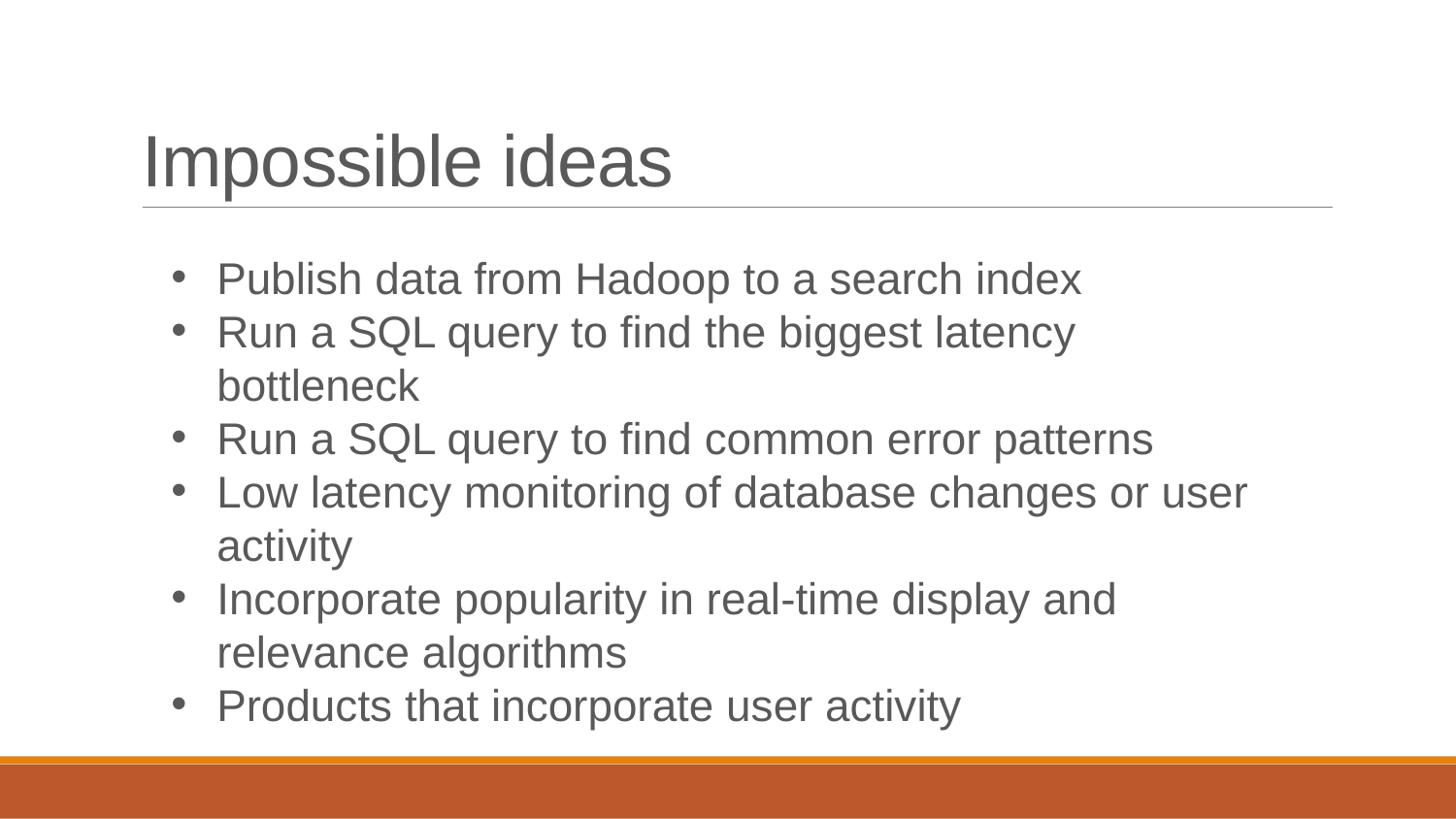

# Impossible ideas
Publish data from Hadoop to a search index
Run a SQL query to find the biggest latency bottleneck
Run a SQL query to find common error patterns
Low latency monitoring of database changes or user activity
Incorporate popularity in real-time display and relevance algorithms
Products that incorporate user activity